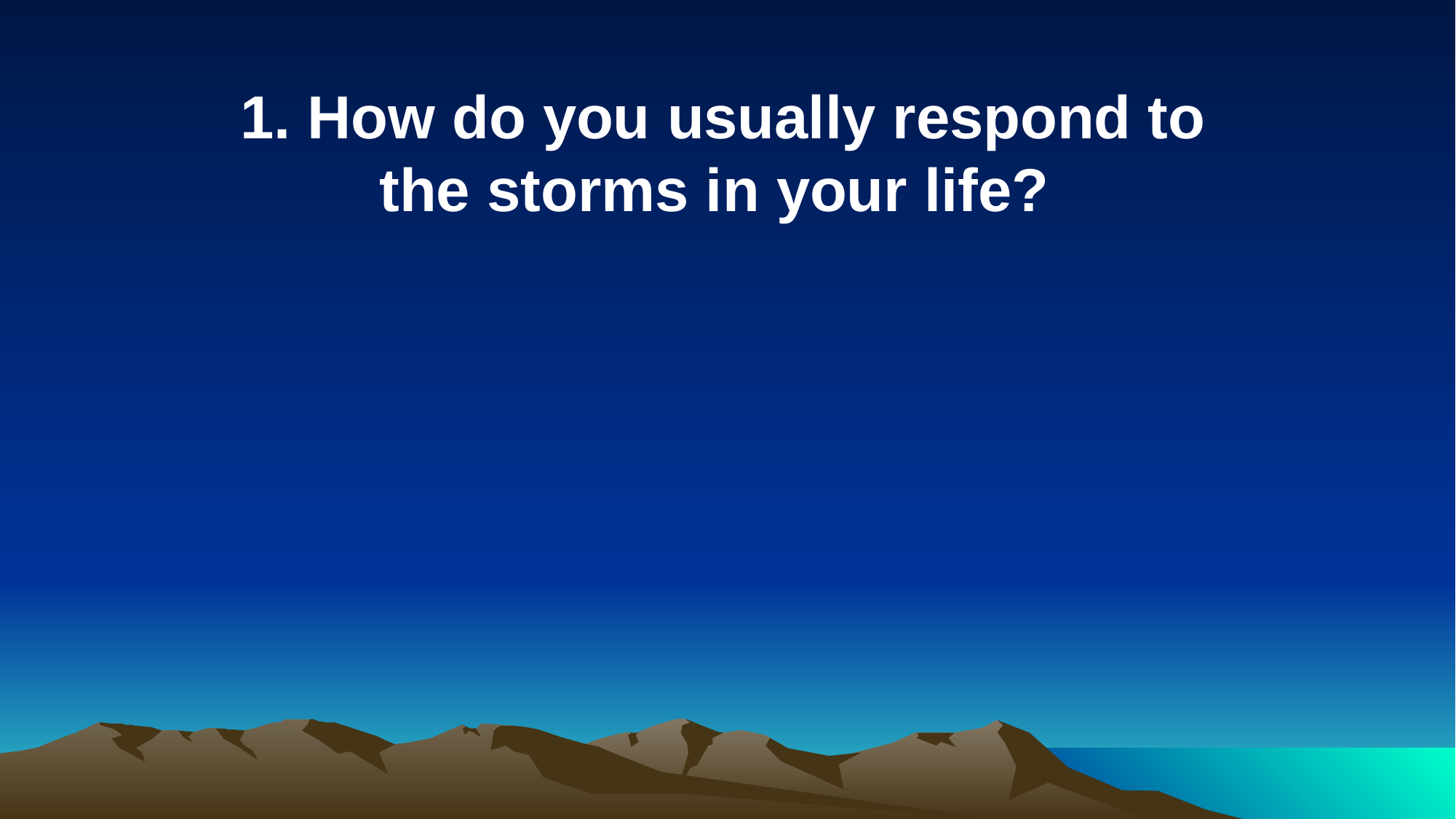

1. How do you usually respond to the storms in your life?